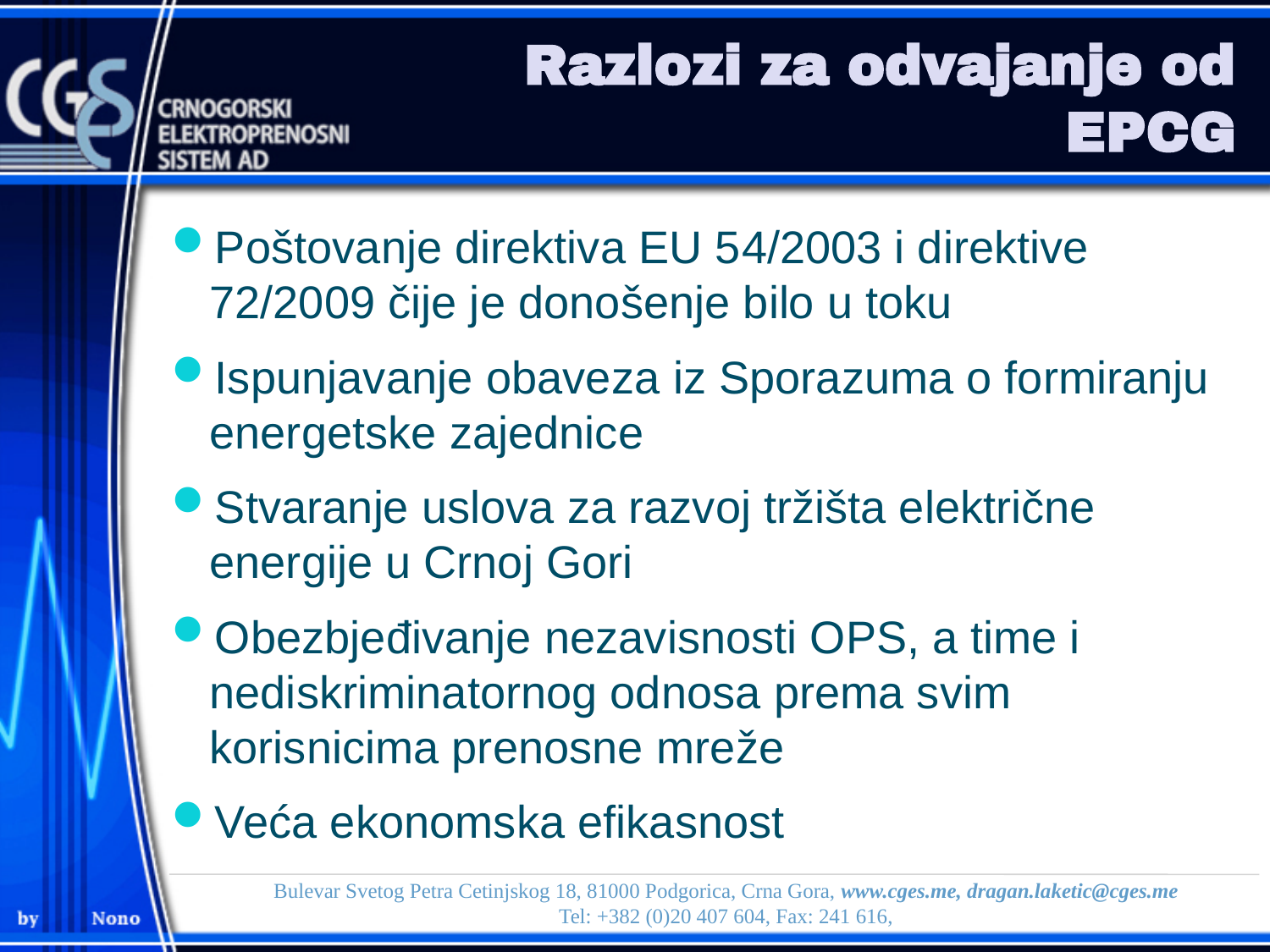

# Razlozi za odvajanje od EPCG
Poštovanje direktiva EU 54/2003 i direktive 72/2009 čije je donošenje bilo u toku
Ispunjavanje obaveza iz Sporazuma o formiranju energetske zajednice
Stvaranje uslova za razvoj tržišta električne energije u Crnoj Gori
Obezbjeđivanje nezavisnosti OPS, a time i nediskriminatornog odnosa prema svim korisnicima prenosne mreže
Veća ekonomska efikasnost